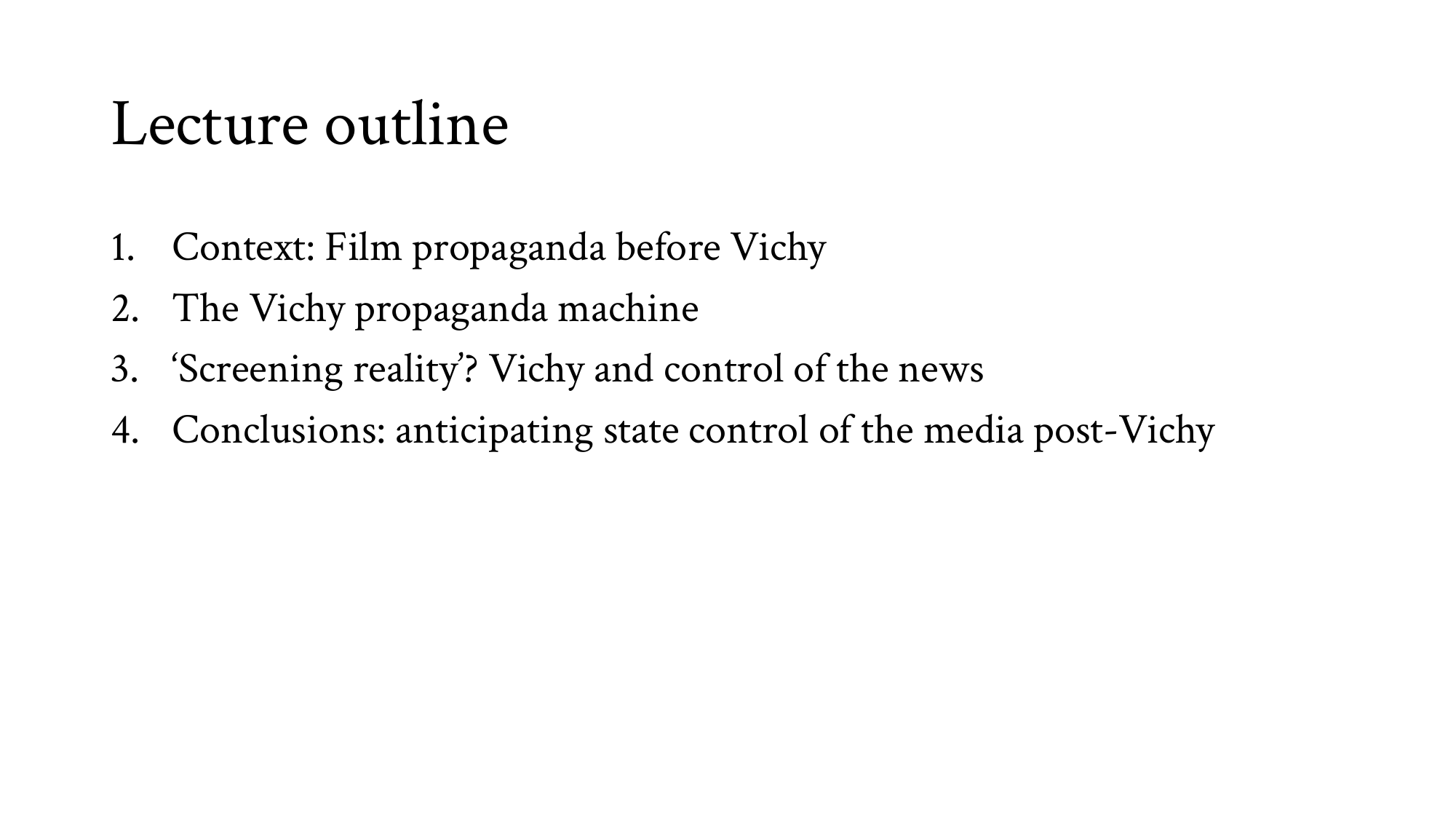

# Lecture outline
Context: Film propaganda before Vichy
The Vichy propaganda machine
‘Screening reality’? Vichy and control of the news
Conclusions: anticipating state control of the media post-Vichy